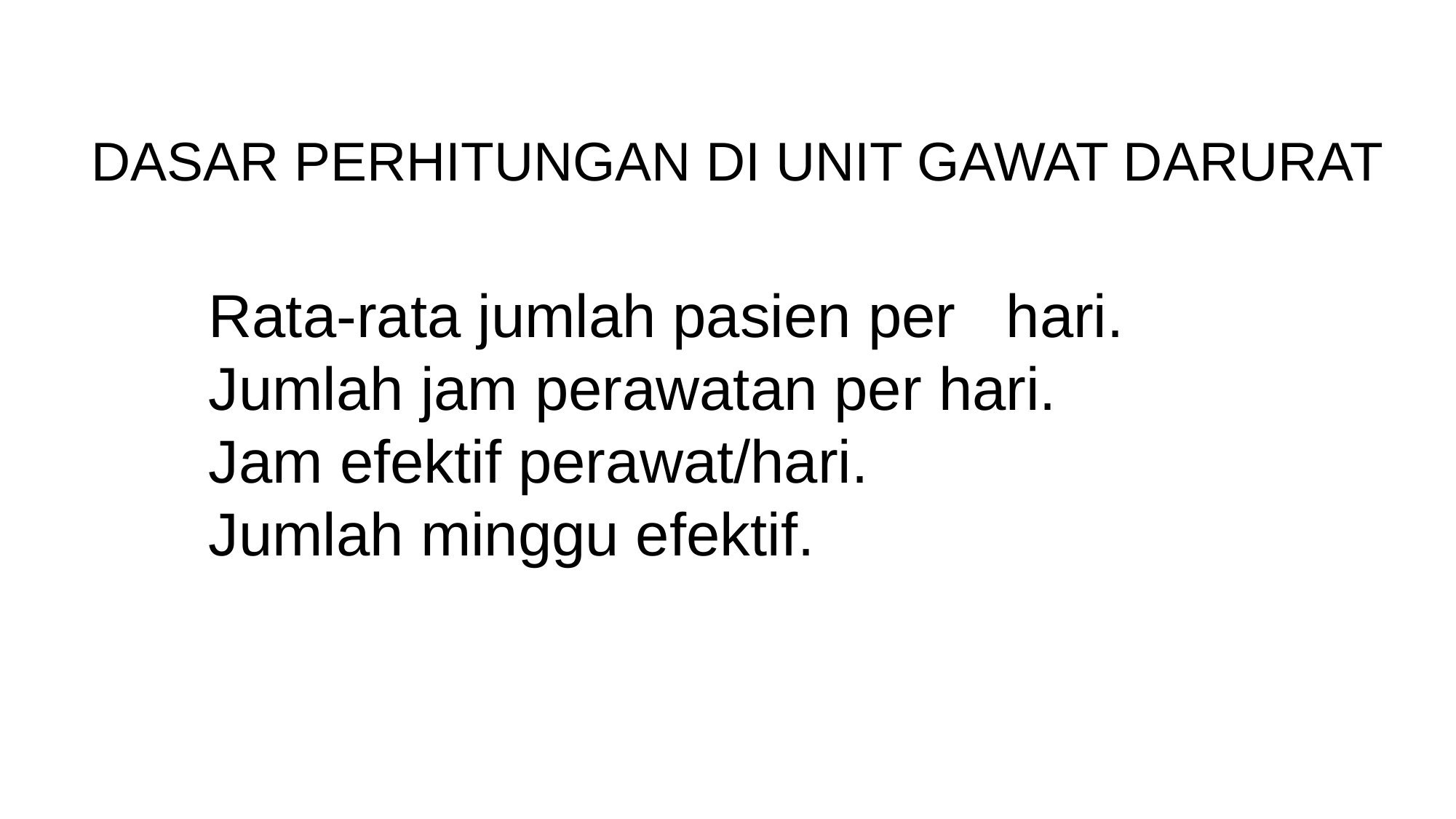

# DASAR PERHITUNGAN DI UNIT GAWAT DARURAT

Rata-rata jumlah pasien per   hari.
Jumlah jam perawatan per hari.
Jam efektif perawat/hari.
Jumlah minggu efektif.